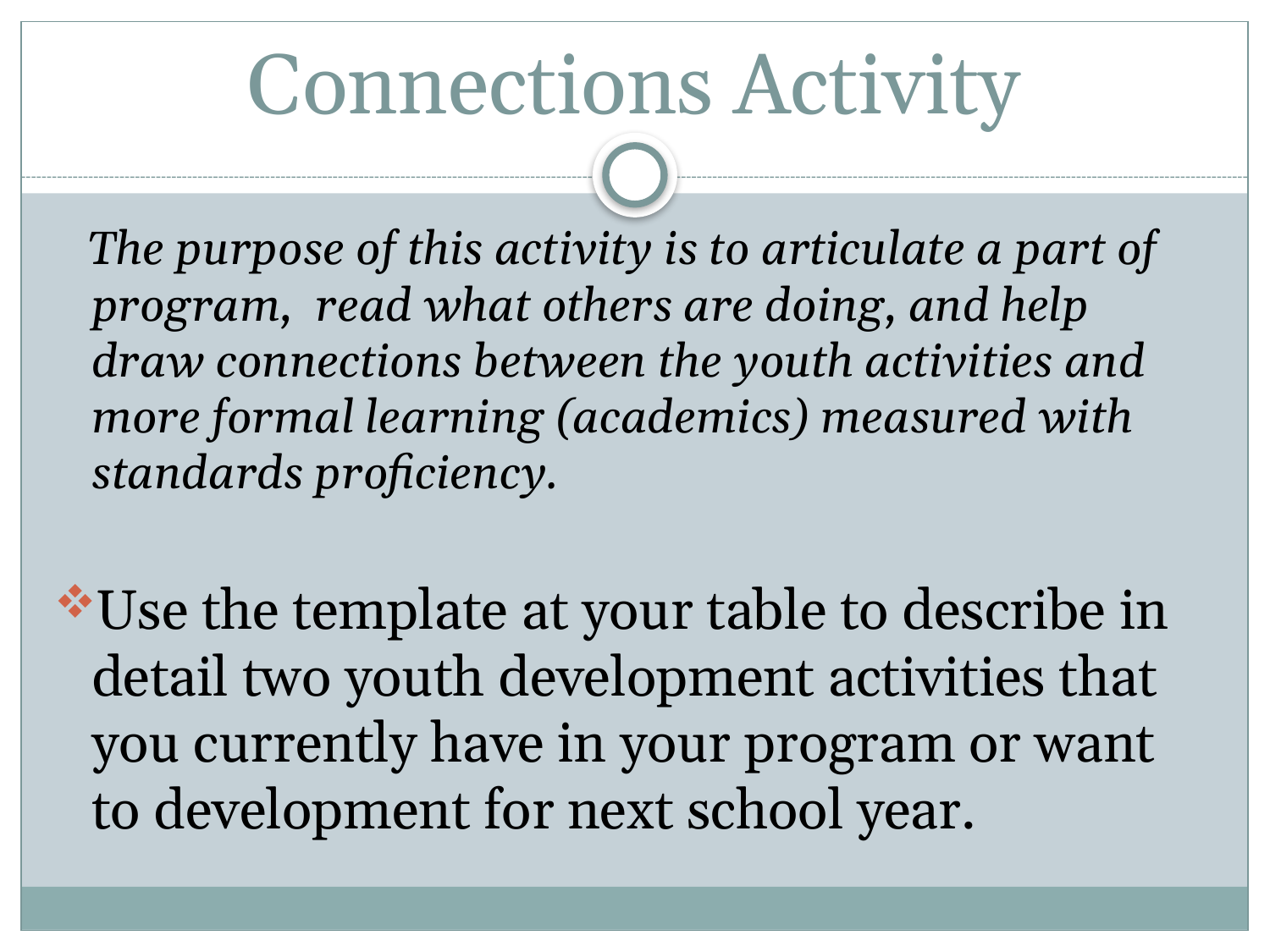

# Connections Activity
   The purpose of this activity is to articulate a part of program,  read what others are doing, and help draw connections between the youth activities and more formal learning (academics) measured with standards proficiency.

Use the template at your table to describe in detail two youth development activities that you currently have in your program or want to development for next school year.